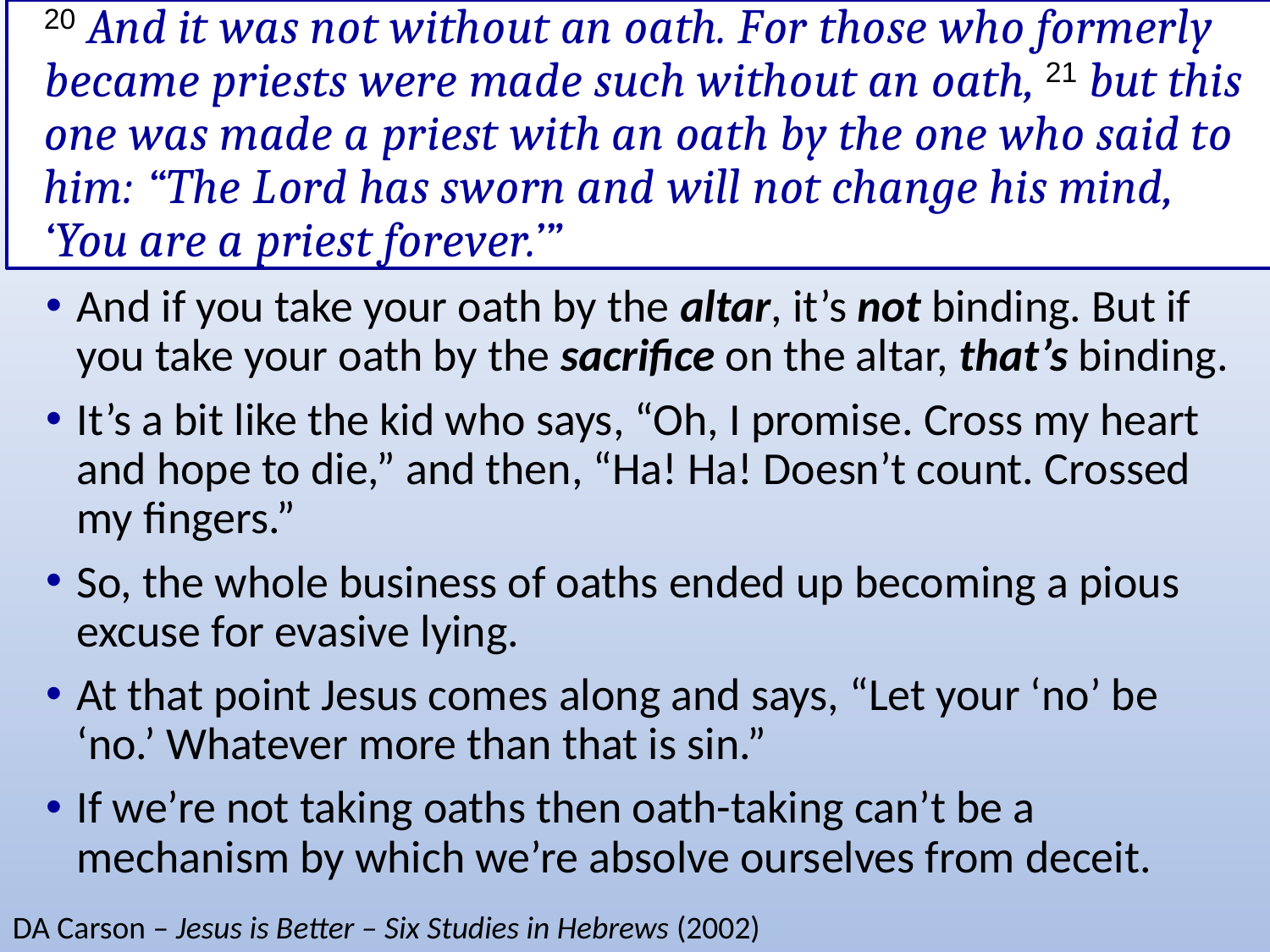

# 20 And it was not without an oath. For those who formerly became priests were made such without an oath, 21 but this one was made a priest with an oath by the one who said to him: “The Lord has sworn and will not change his mind, ‘You are a priest forever.’”
And if you take your oath by the altar, it’s not binding. But if you take your oath by the sacrifice on the altar, that’s binding.
It’s a bit like the kid who says, “Oh, I promise. Cross my heart and hope to die,” and then, “Ha! Ha! Doesn’t count. Crossed my fingers.”
So, the whole business of oaths ended up becoming a pious excuse for evasive lying.
At that point Jesus comes along and says, “Let your ‘no’ be ‘no.’ Whatever more than that is sin.”
If we’re not taking oaths then oath-taking can’t be a mechanism by which we’re absolve ourselves from deceit.

DA Carson – Jesus is Better – Six Studies in Hebrews (2002)